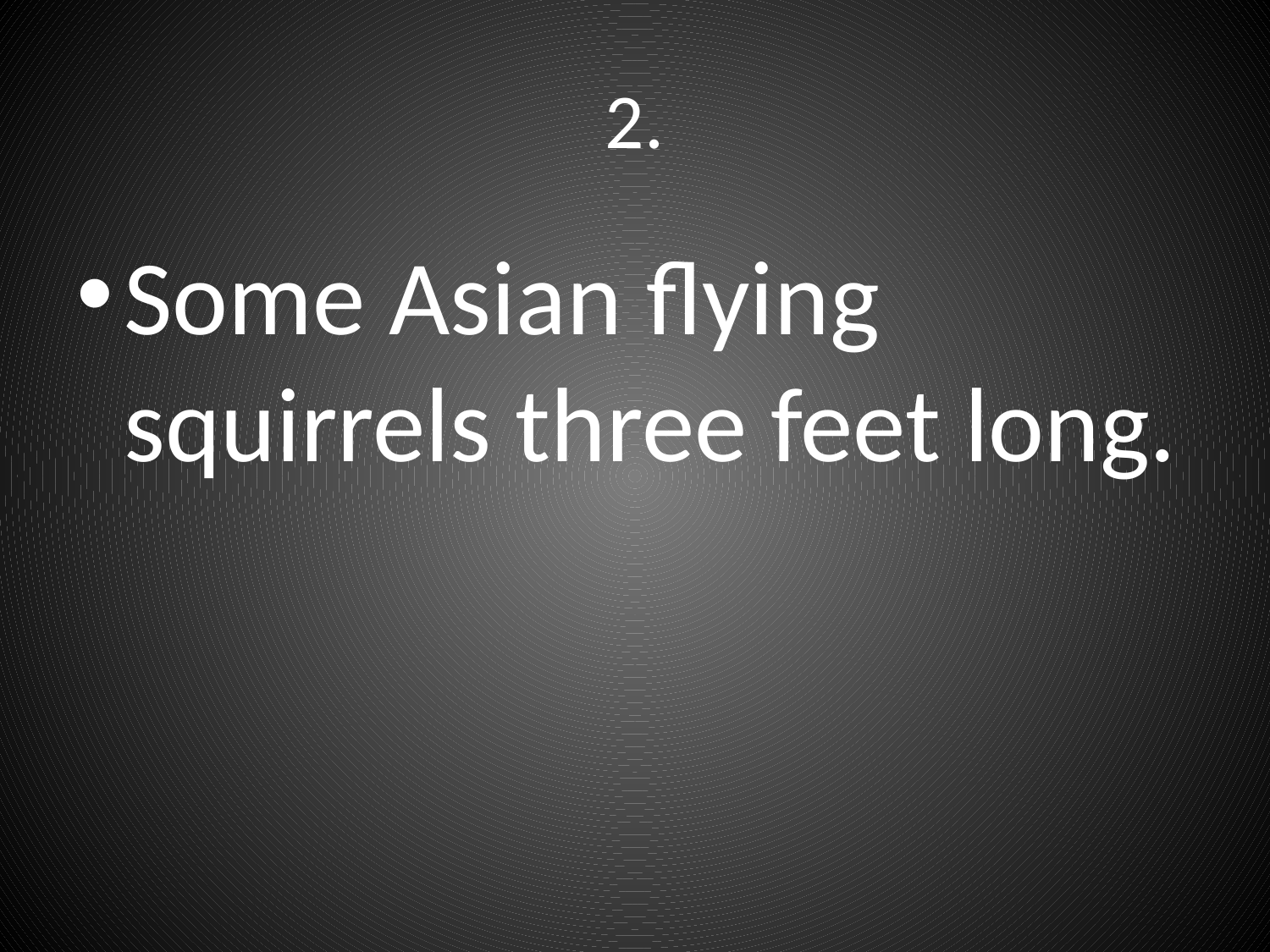

# 2.
Some Asian flying squirrels three feet long.